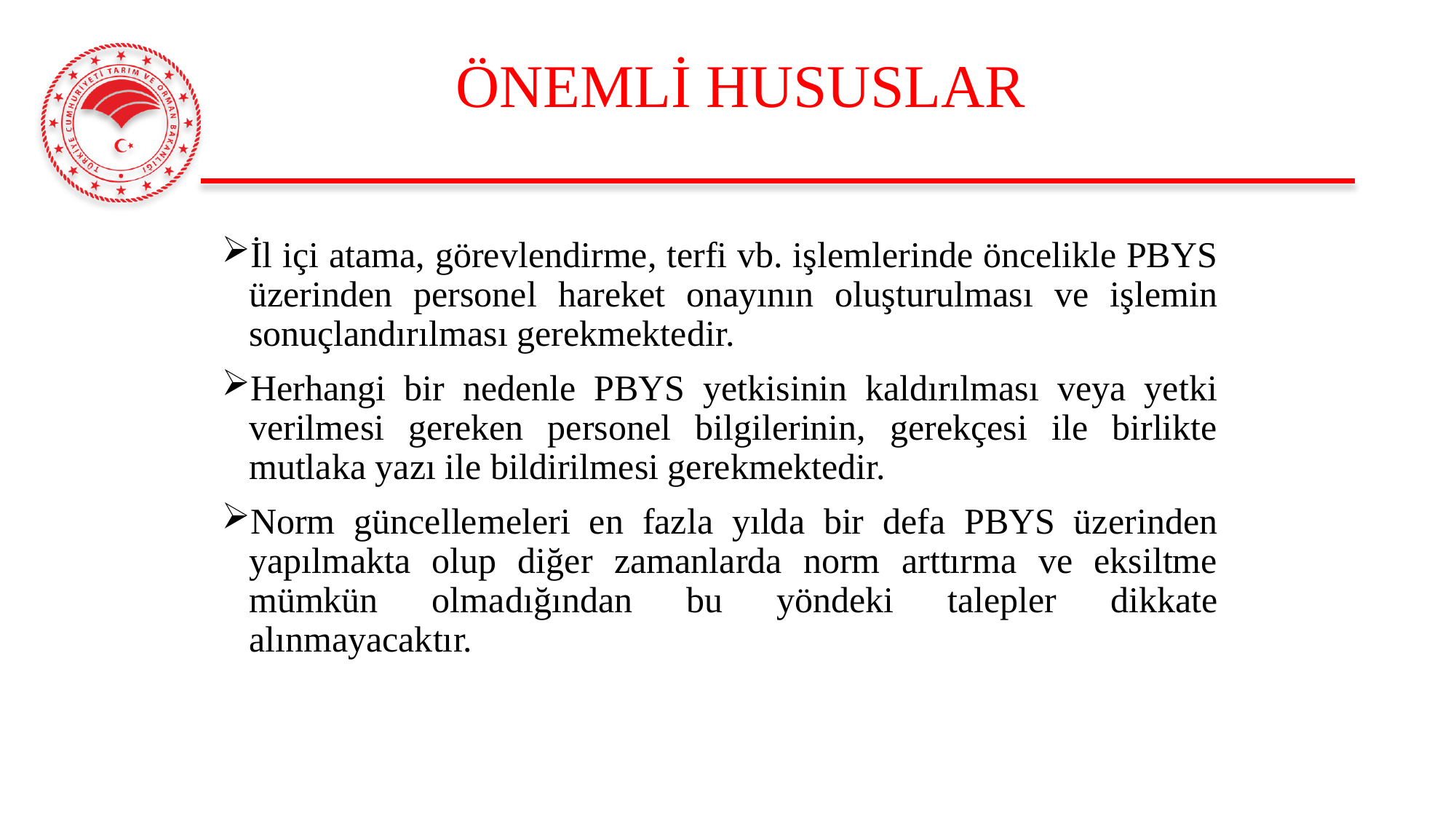

# ÖNEMLİ HUSUSLAR
İl içi atama, görevlendirme, terfi vb. işlemlerinde öncelikle PBYS üzerinden personel hareket onayının oluşturulması ve işlemin sonuçlandırılması gerekmektedir.
Herhangi bir nedenle PBYS yetkisinin kaldırılması veya yetki verilmesi gereken personel bilgilerinin, gerekçesi ile birlikte mutlaka yazı ile bildirilmesi gerekmektedir.
Norm güncellemeleri en fazla yılda bir defa PBYS üzerinden yapılmakta olup diğer zamanlarda norm arttırma ve eksiltme mümkün olmadığından bu yöndeki talepler dikkate alınmayacaktır.